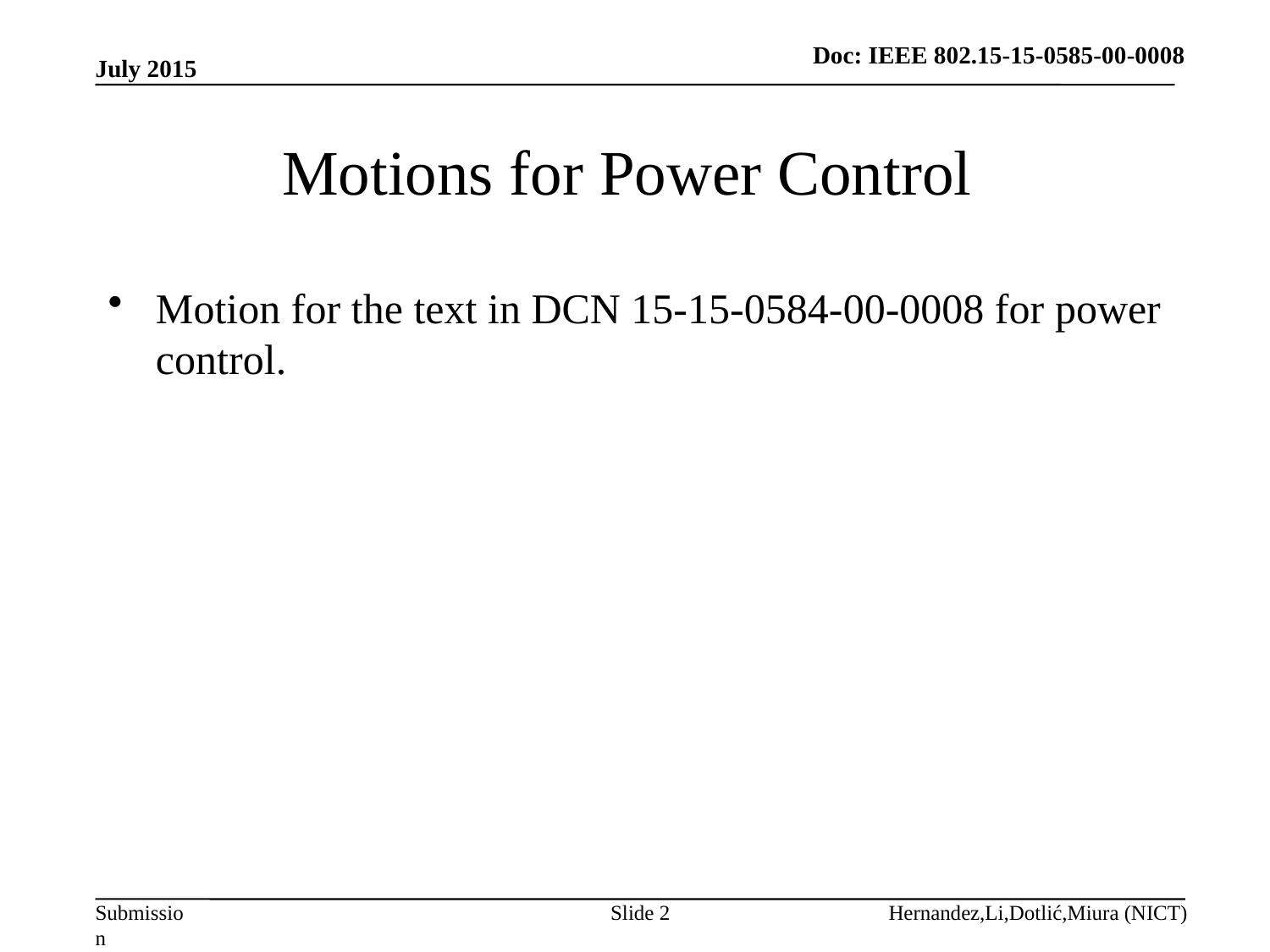

July 2015
# Motions for Power Control
Motion for the text in DCN 15-15-0584-00-0008 for power control.

Slide 2
Hernandez,Li,Dotlić,Miura (NICT)